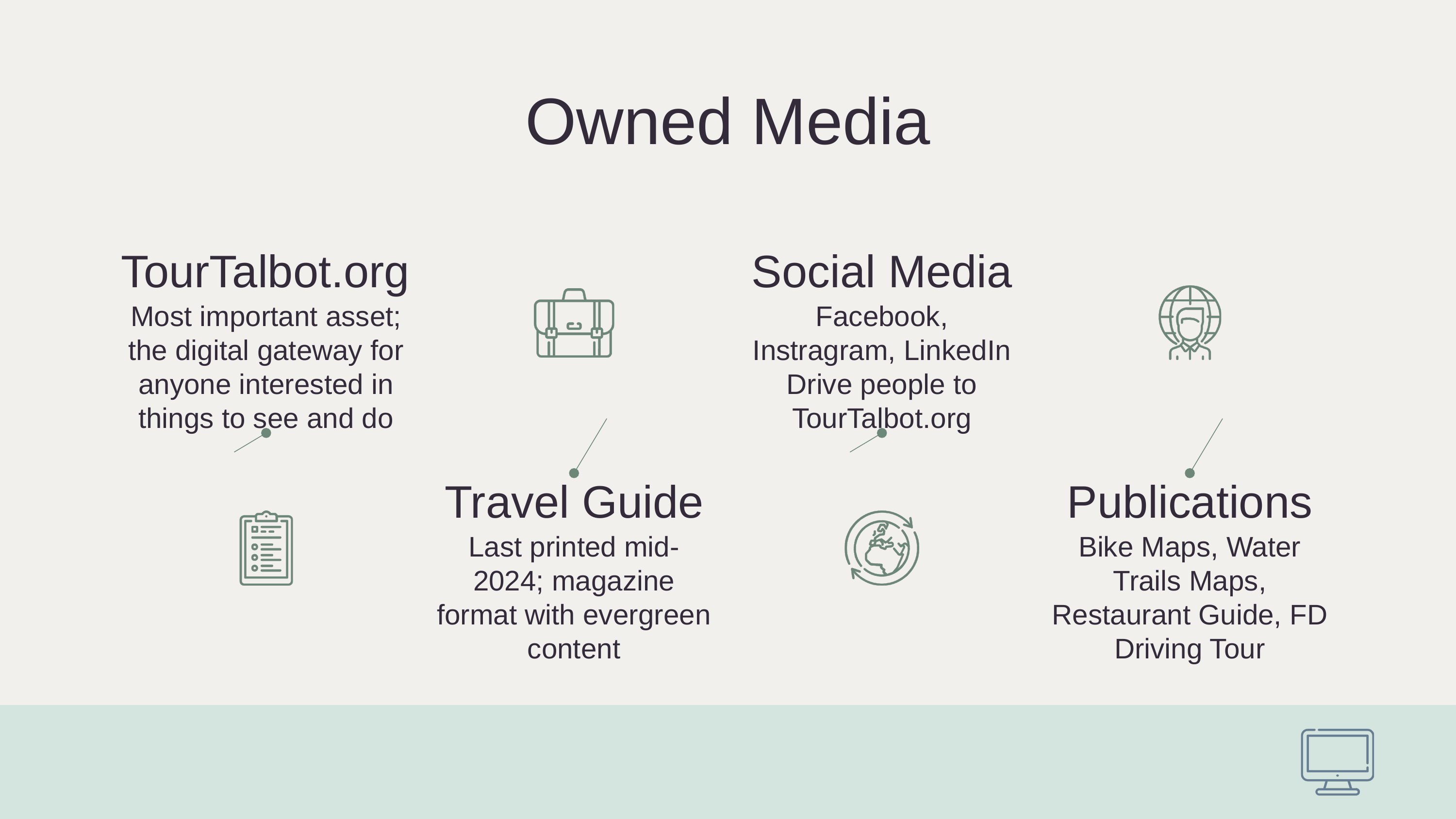

Owned Media
TourTalbot.org
Social Media

Most important asset; the digital gateway for anyone interested in things to see and do
Facebook, Instragram, LinkedIn
Drive people to TourTalbot.org

Travel Guide
Publications

Last printed mid-2024; magazine format with evergreen content
Bike Maps, Water Trails Maps, Restaurant Guide, FD Driving Tour